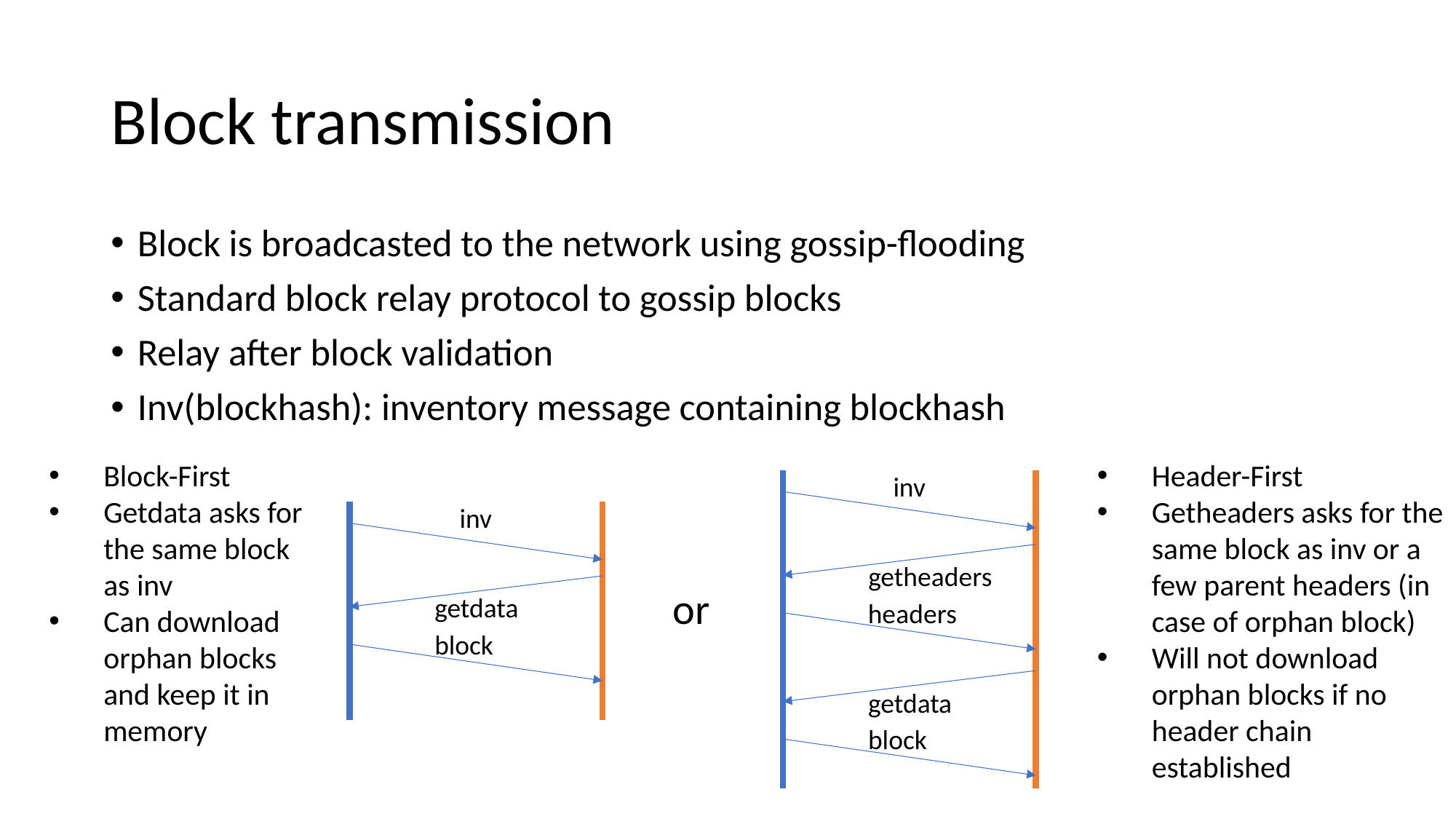

# Block transmission
Block is broadcasted to the network using gossip-flooding
Standard block relay protocol to gossip blocks
Relay after block validation
Inv(blockhash): inventory message containing blockhash
Block-First
Getdata asks for the same block as inv
Can download orphan blocks and keep it in memory

Header-First
Getheaders asks for the same block as inv or a few parent headers (in case of orphan block)
Will not download orphan blocks if no header chain established

inv
inv
getheaders
or
getdata
headers
block
getdata
block